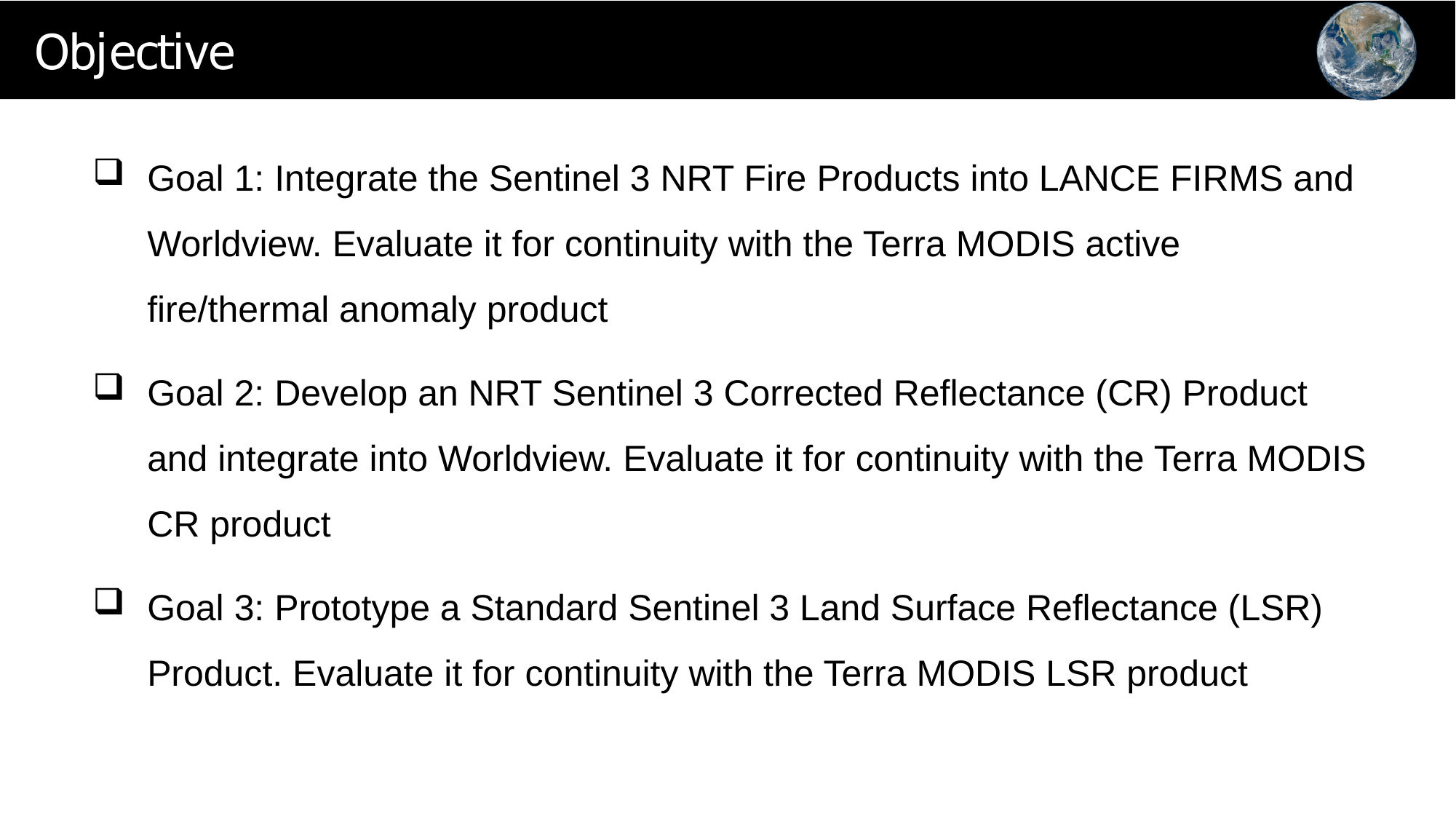

# Objective
Goal 1: Integrate the Sentinel 3 NRT Fire Products into LANCE FIRMS and Worldview. Evaluate it for continuity with the Terra MODIS active fire/thermal anomaly product
Goal 2: Develop an NRT Sentinel 3 Corrected Reflectance (CR) Product and integrate into Worldview. Evaluate it for continuity with the Terra MODIS CR product
Goal 3: Prototype a Standard Sentinel 3 Land Surface Reflectance (LSR) Product. Evaluate it for continuity with the Terra MODIS LSR product